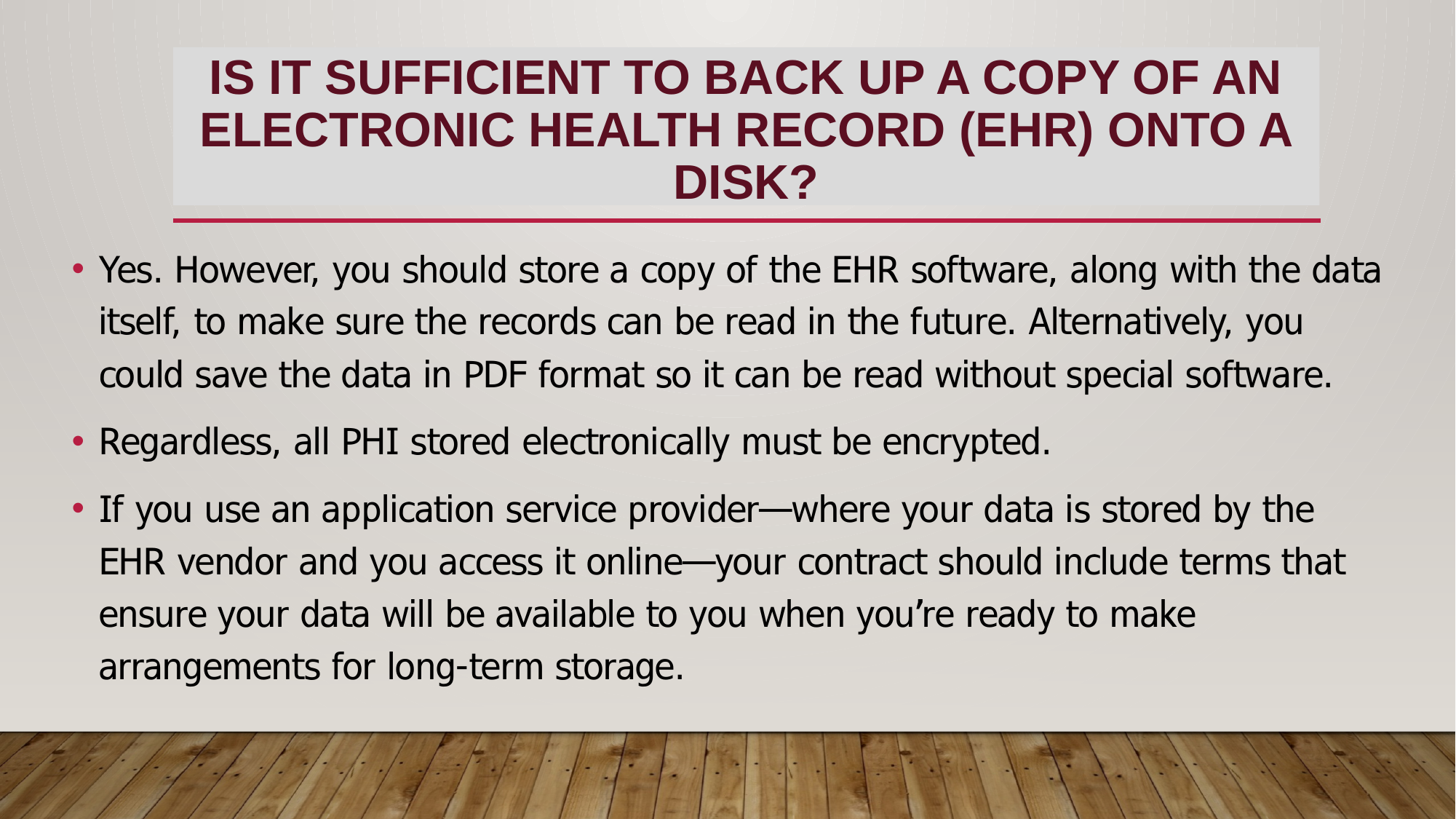

# Is it sufficient to back up a copy of an electronic health record (EHR) onto a disk?
Yes. However, you should store a copy of the EHR software, along with the data itself, to make sure the records can be read in the future. Alternatively, you could save the data in PDF format so it can be read without special software.
Regardless, all PHI stored electronically must be encrypted.
If you use an application service provider—where your data is stored by the EHR vendor and you access it online—your contract should include terms that ensure your data will be available to you when you’re ready to make arrangements for long-term storage.